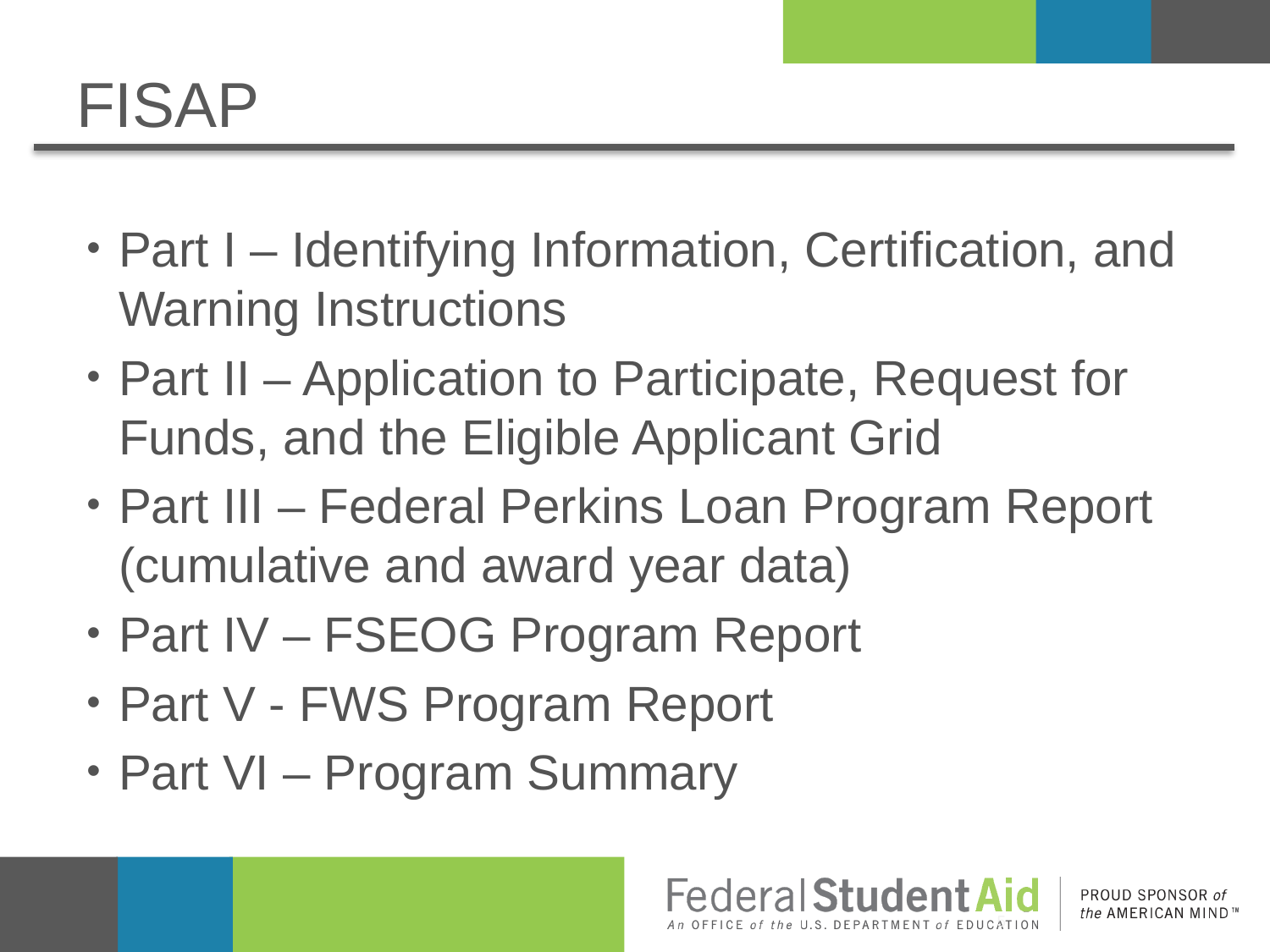

# FISAP
Part I – Identifying Information, Certification, and Warning Instructions
Part II – Application to Participate, Request for Funds, and the Eligible Applicant Grid
Part III – Federal Perkins Loan Program Report (cumulative and award year data)
Part IV – FSEOG Program Report
Part V - FWS Program Report
Part VI – Program Summary

5